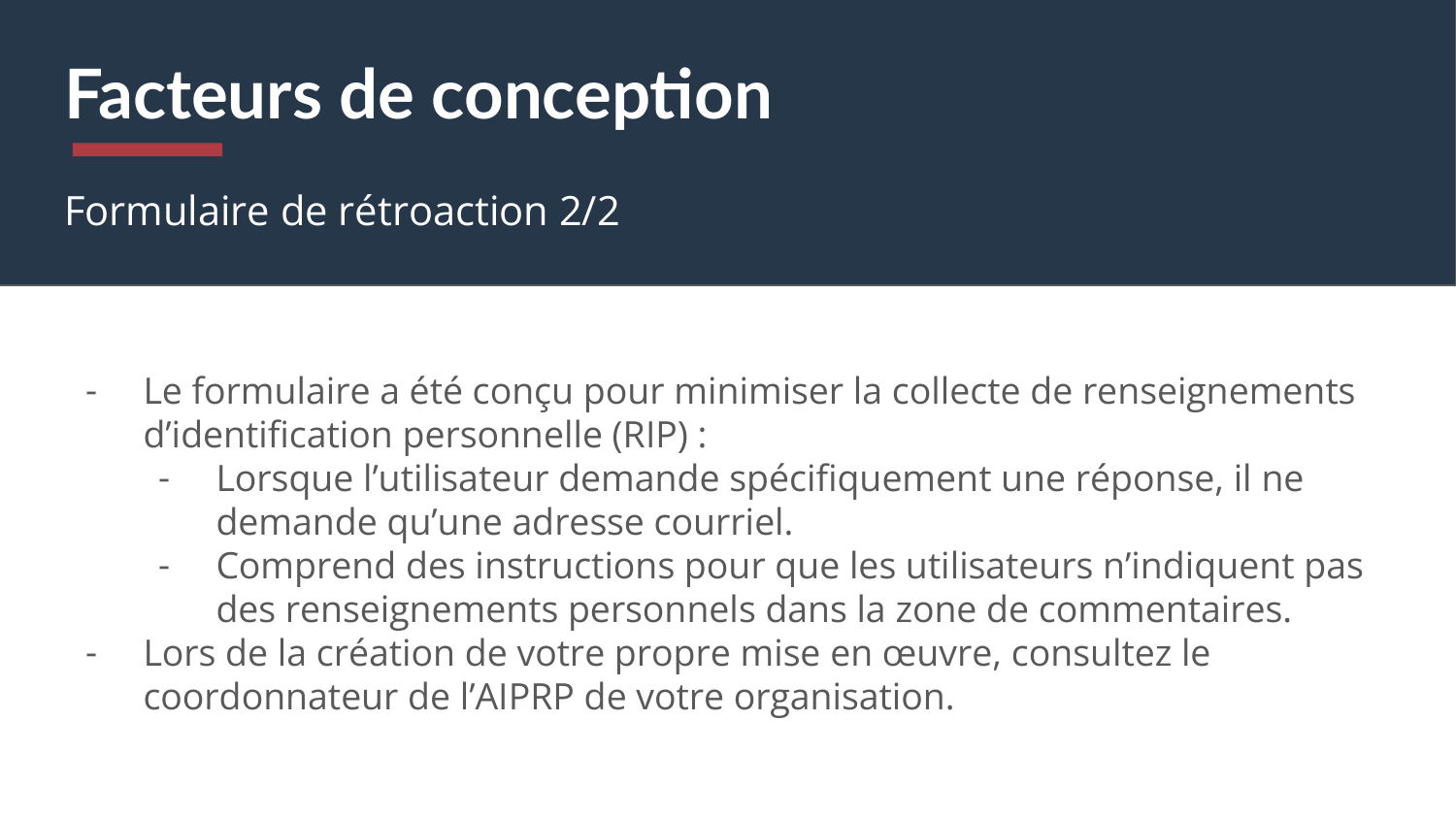

# Facteurs de conception

Formulaire de rétroaction 2/2
Le formulaire a été conçu pour minimiser la collecte de renseignements d’identification personnelle (RIP) :
Lorsque l’utilisateur demande spécifiquement une réponse, il ne demande qu’une adresse courriel.
Comprend des instructions pour que les utilisateurs n’indiquent pas des renseignements personnels dans la zone de commentaires.
Lors de la création de votre propre mise en œuvre, consultez le coordonnateur de l’AIPRP de votre organisation.